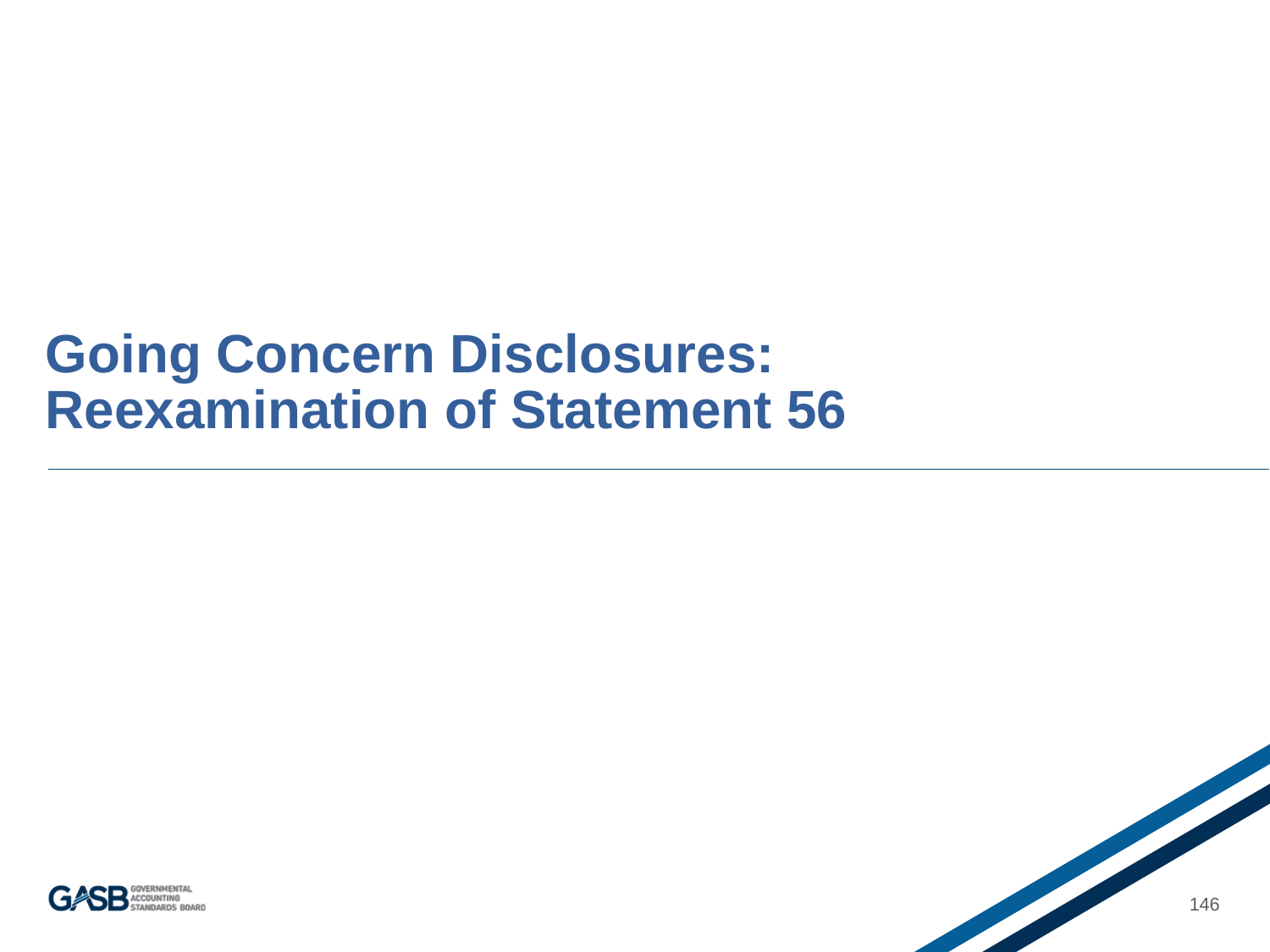

# Going Concern Disclosures: Reexamination of Statement 56
146